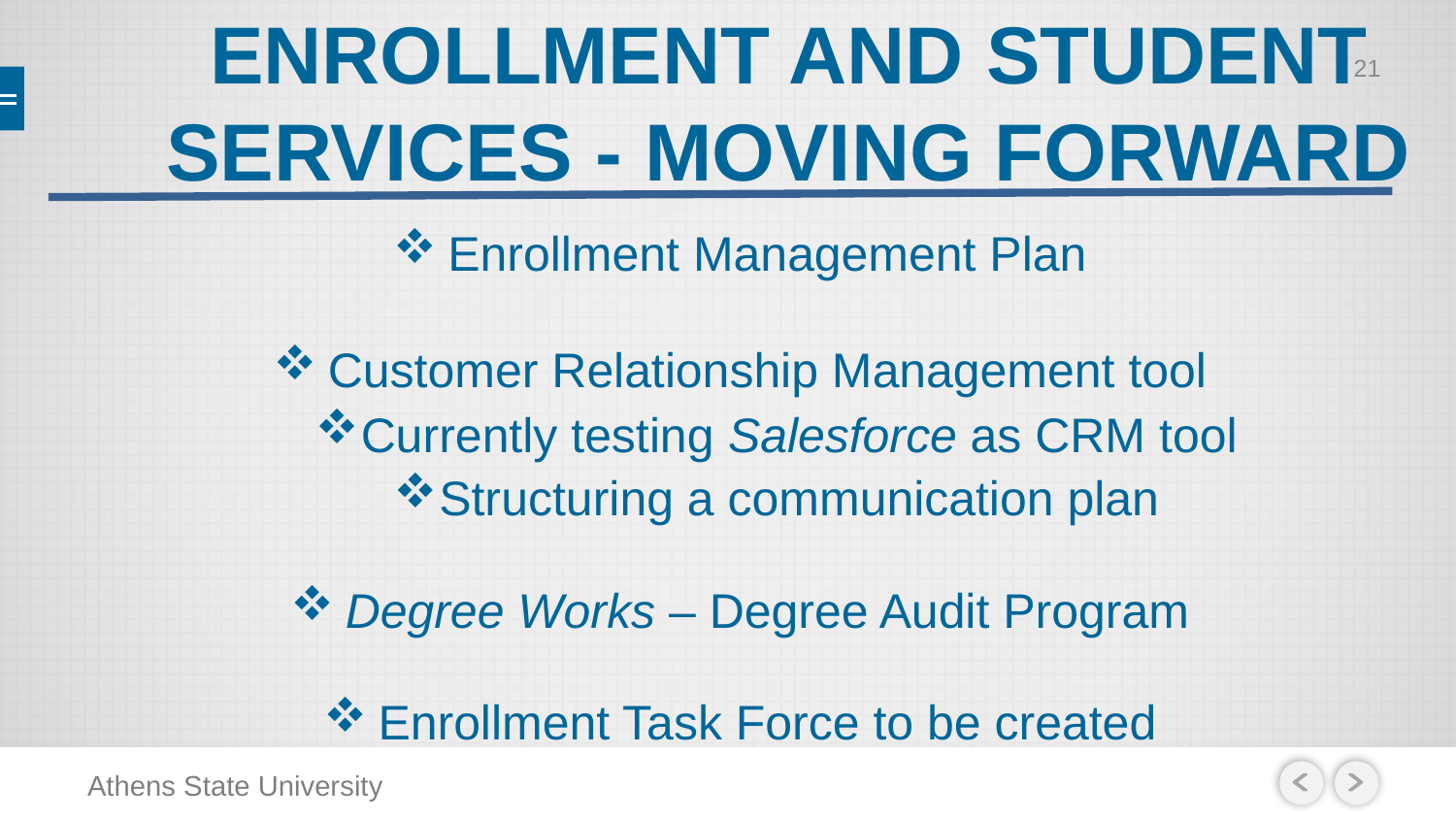

# ENROLLMENT AND STUDENT SERVICES - MOVING FORWARD
21
Enrollment Management Plan

Customer Relationship Management tool
Currently testing Salesforce as CRM tool
Structuring a communication plan

Degree Works – Degree Audit Program

Enrollment Task Force to be created
Athens State University